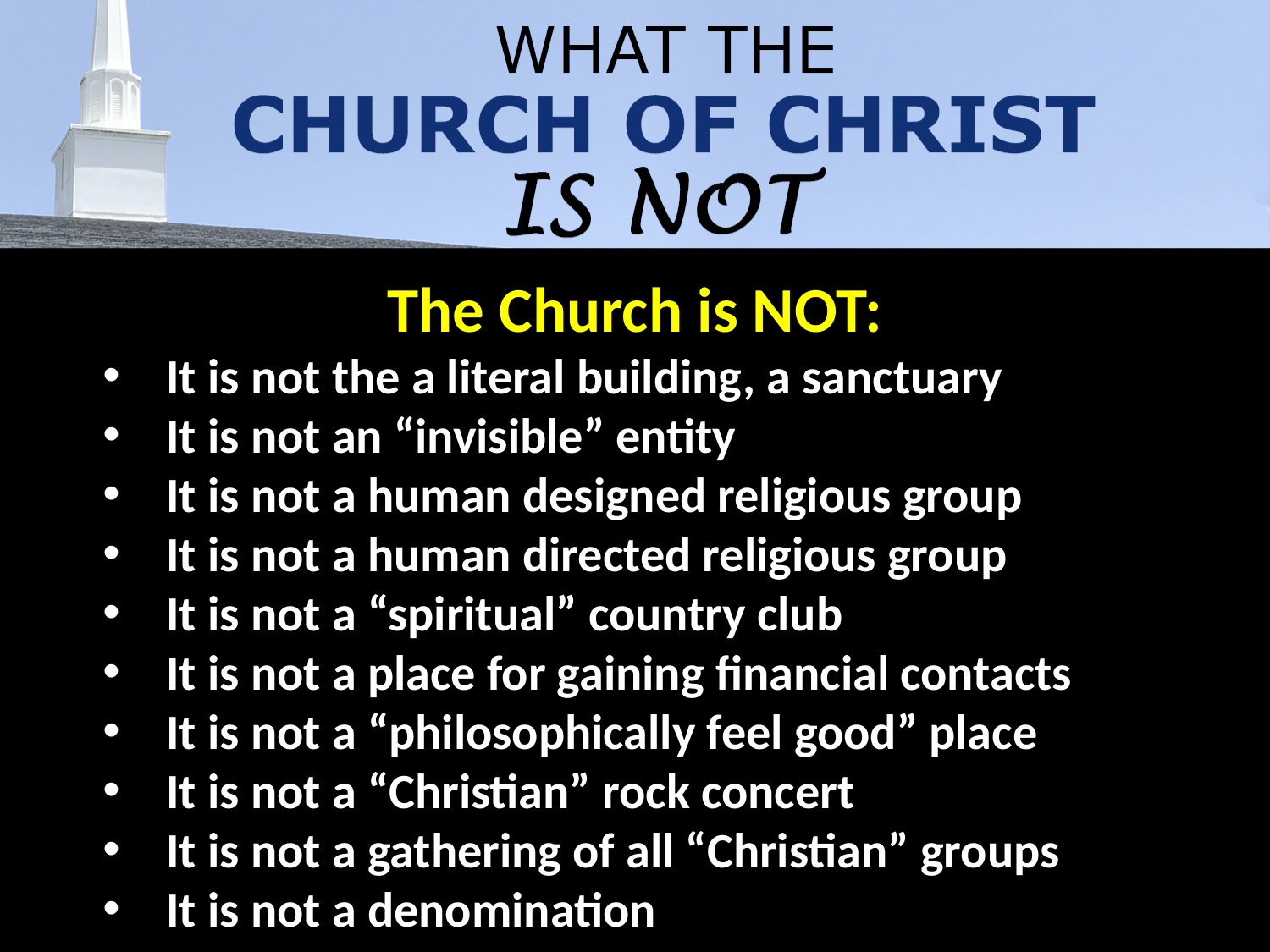

The Church is NOT:
It is not the a literal building, a sanctuary
It is not an “invisible” entity
It is not a human designed religious group
It is not a human directed religious group
It is not a “spiritual” country club
It is not a place for gaining financial contacts
It is not a “philosophically feel good” place
It is not a “Christian” rock concert
It is not a gathering of all “Christian” groups
It is not a denomination